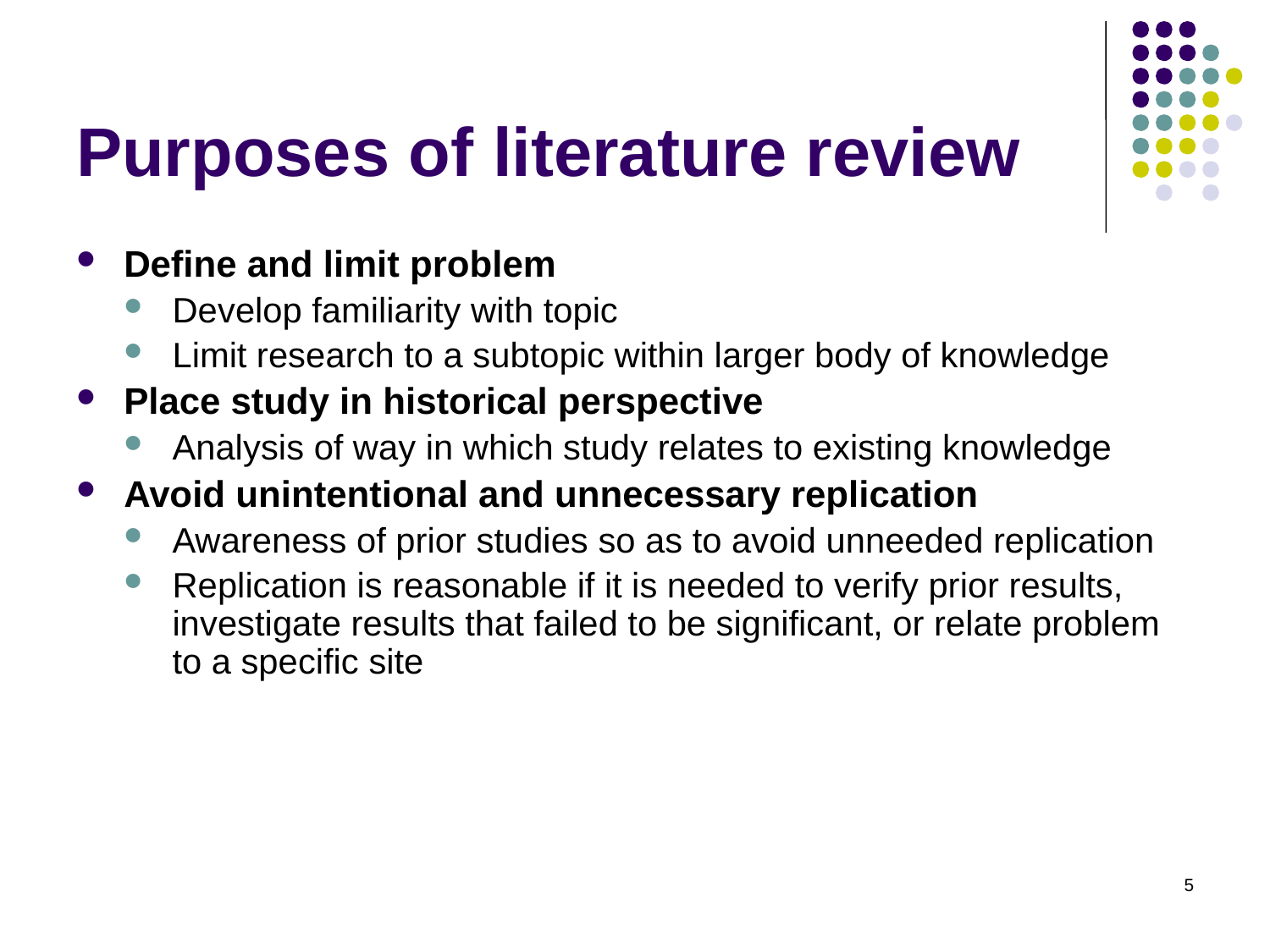

# Purposes of literature review
Define and limit problem
Develop familiarity with topic
Limit research to a subtopic within larger body of knowledge
Place study in historical perspective
Analysis of way in which study relates to existing knowledge
Avoid unintentional and unnecessary replication
Awareness of prior studies so as to avoid unneeded replication
Replication is reasonable if it is needed to verify prior results, investigate results that failed to be significant, or relate problem to a specific site
5